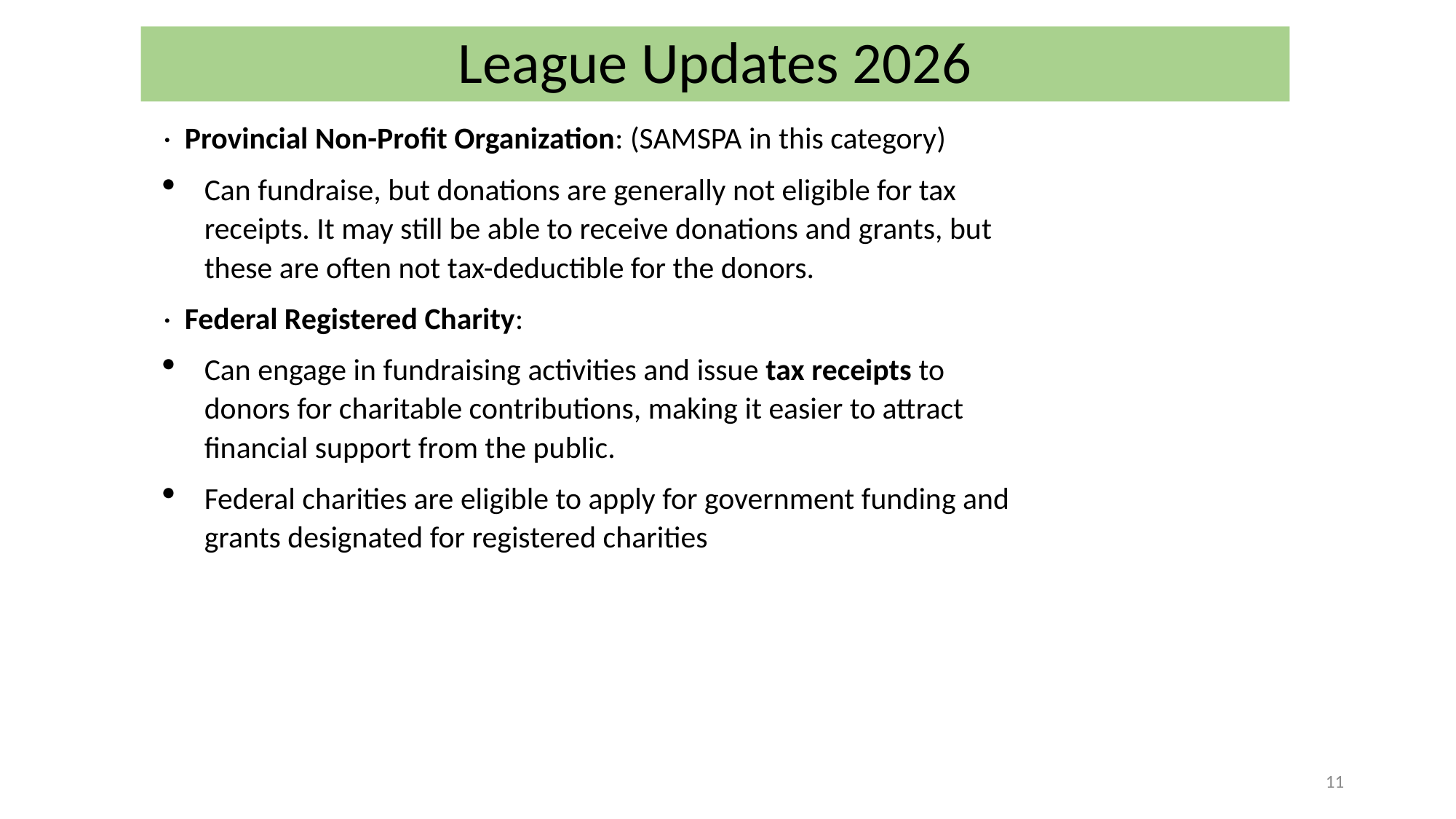

# League Updates 2026

·  Provincial Non-Profit Organization: (SAMSPA in this category)
Can fundraise, but donations are generally not eligible for tax receipts. It may still be able to receive donations and grants, but these are often not tax-deductible for the donors.
·  Federal Registered Charity:
Can engage in fundraising activities and issue tax receipts to donors for charitable contributions, making it easier to attract financial support from the public.
Federal charities are eligible to apply for government funding and grants designated for registered charities
11